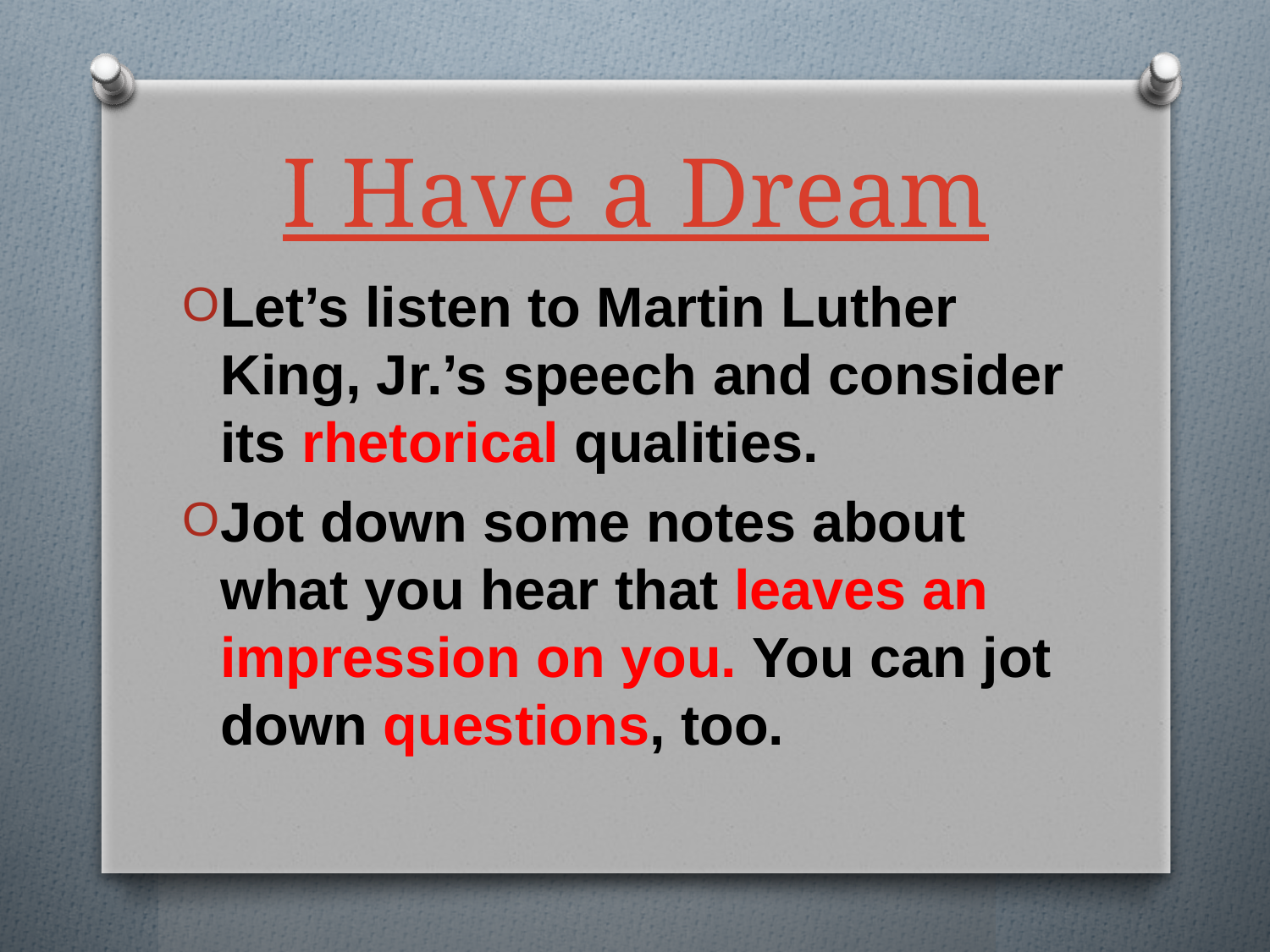

# I Have a Dream
Let’s listen to Martin Luther King, Jr.’s speech and consider its rhetorical qualities.
Jot down some notes about what you hear that leaves an impression on you. You can jot down questions, too.